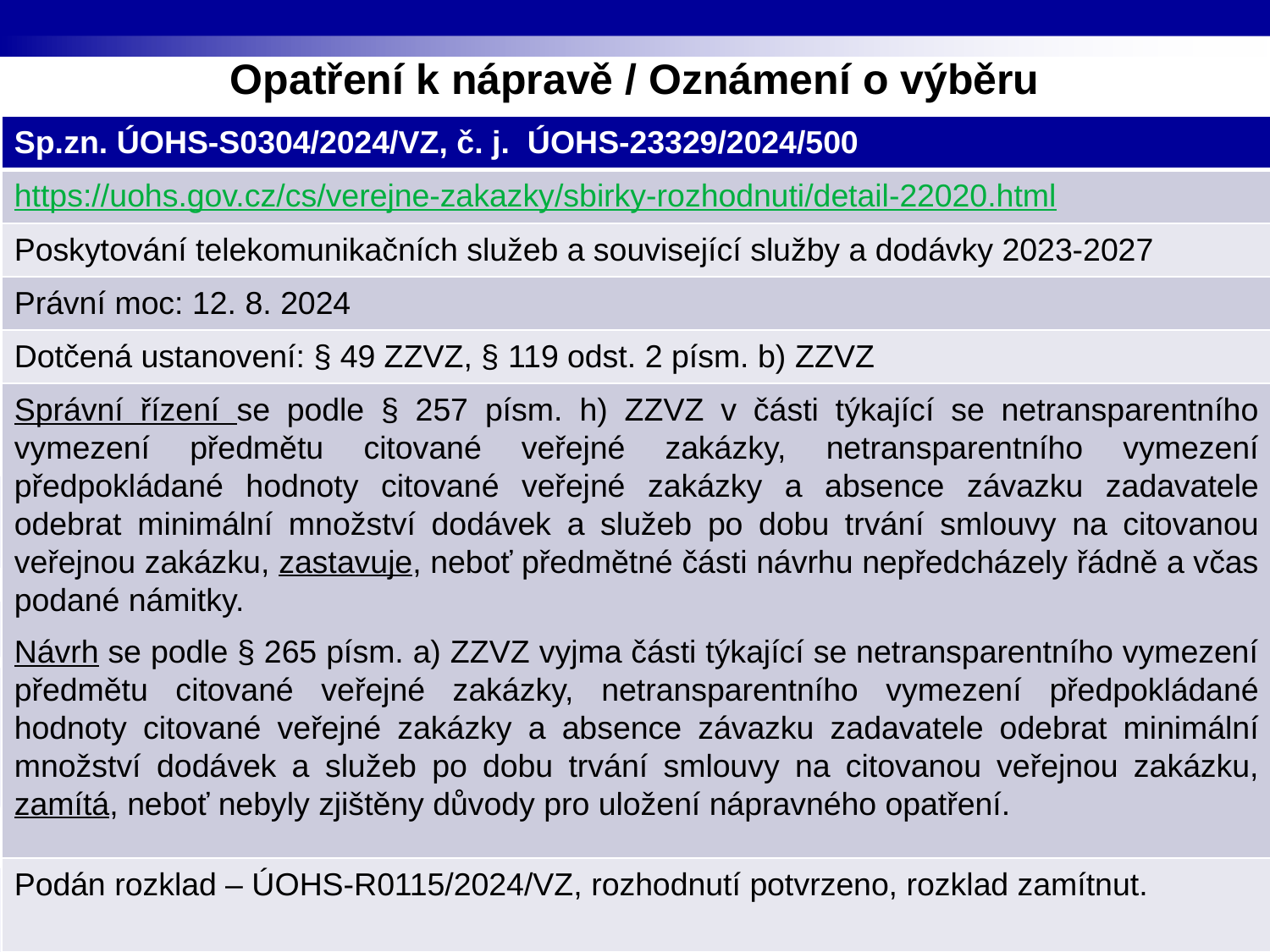

# Opatření k nápravě / Oznámení o výběru
| Sp.zn. ÚOHS-S0304/2024/VZ, č. j.  ÚOHS-23329/2024/500 |
| --- |
| https://uohs.gov.cz/cs/verejne-zakazky/sbirky-rozhodnuti/detail-22020.html |
| Poskytování telekomunikačních služeb a související služby a dodávky 2023-2027 |
| Právní moc: 12. 8. 2024 |
| Dotčená ustanovení: § 49 ZZVZ, § 119 odst. 2 písm. b) ZZVZ |
| Správní řízení se podle § 257 písm. h) ZZVZ v části týkající se netransparentního vymezení předmětu citované veřejné zakázky, netransparentního vymezení předpokládané hodnoty citované veřejné zakázky a absence závazku zadavatele odebrat minimální množství dodávek a služeb po dobu trvání smlouvy na citovanou veřejnou zakázku, zastavuje, neboť předmětné části návrhu nepředcházely řádně a včas podané námitky. Návrh se podle § 265 písm. a) ZZVZ vyjma části týkající se netransparentního vymezení předmětu citované veřejné zakázky, netransparentního vymezení předpokládané hodnoty citované veřejné zakázky a absence závazku zadavatele odebrat minimální množství dodávek a služeb po dobu trvání smlouvy na citovanou veřejnou zakázku, zamítá, neboť nebyly zjištěny důvody pro uložení nápravného opatření. |
| Podán rozklad – ÚOHS-R0115/2024/VZ, rozhodnutí potvrzeno, rozklad zamítnut. |